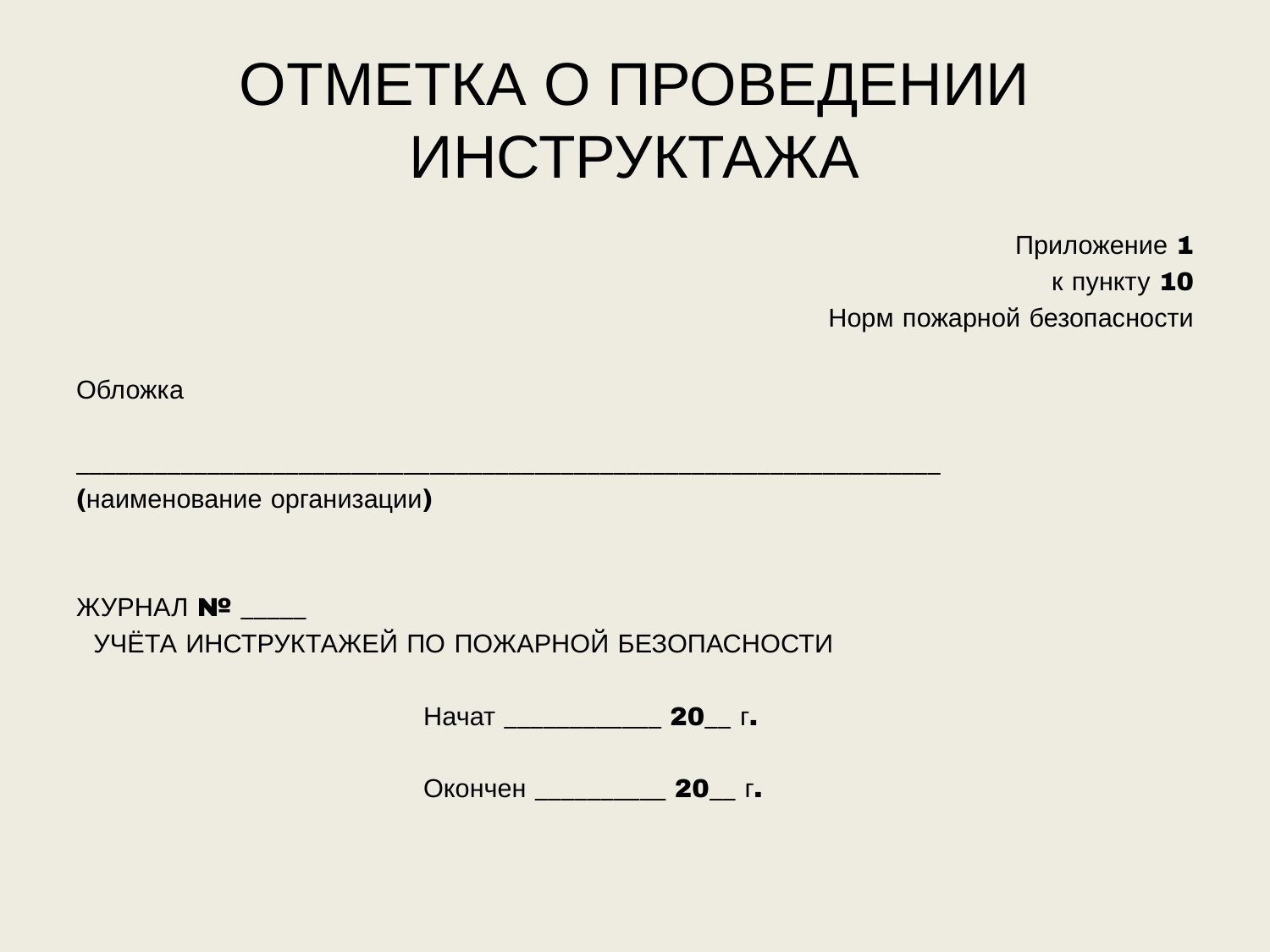

# ОТМЕТКА О ПРОВЕДЕНИИ ИНСТРУКТАЖА
Приложение 1
к пункту 10
Норм пожарной безопасности

Обложка

__________________________________________________________________
(наименование организации)

ЖУРНАЛ № _____
  УЧЁТА ИНСТРУКТАЖЕЙ ПО ПОЖАРНОЙ БЕЗОПАСНОСТИ

                                        Начат ____________ 20__ г.

                                        Окончен __________ 20__ г.